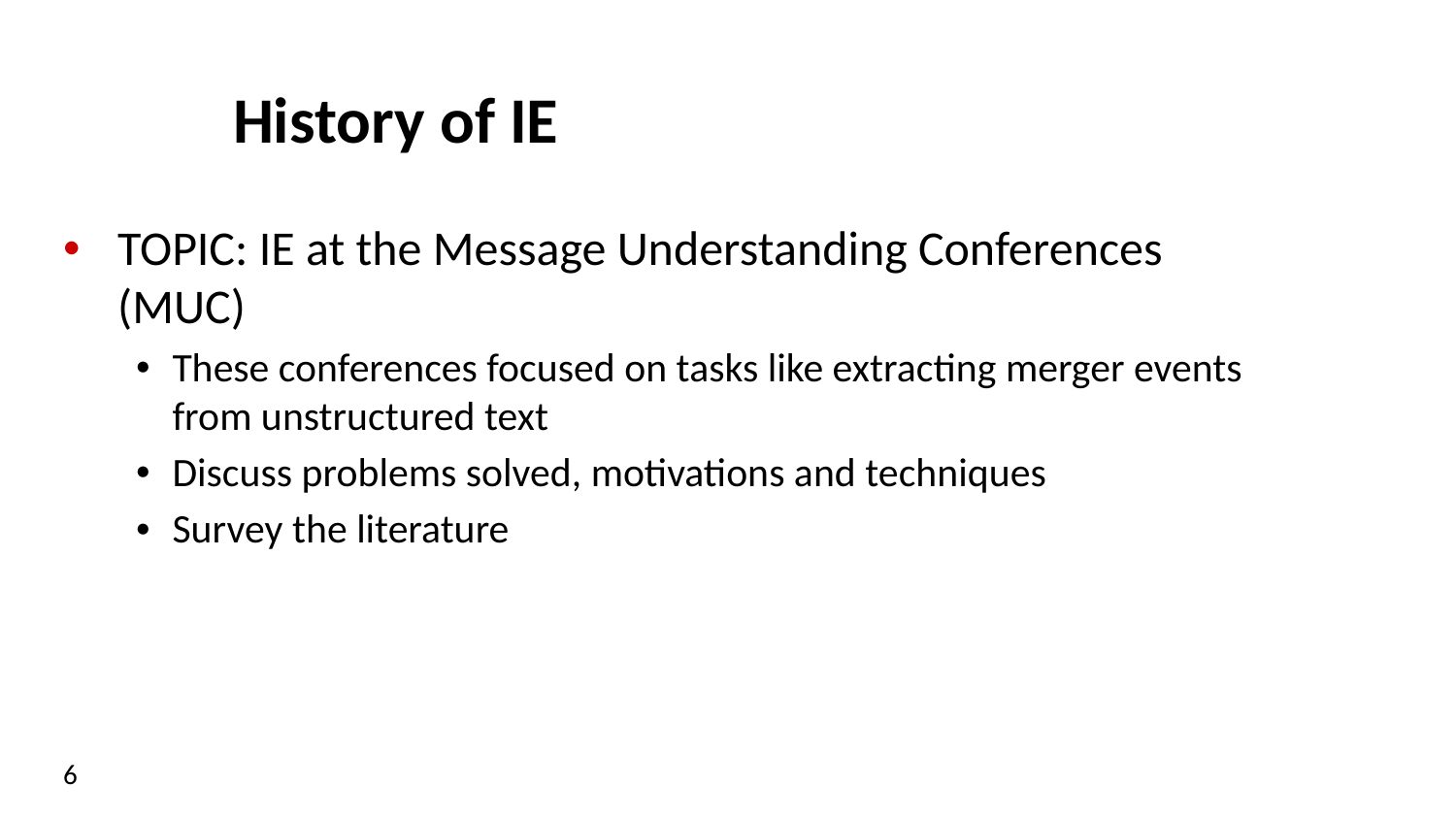

# History of IE
TOPIC: IE at the Message Understanding Conferences (MUC)
These conferences focused on tasks like extracting merger events from unstructured text
Discuss problems solved, motivations and techniques
Survey the literature
6